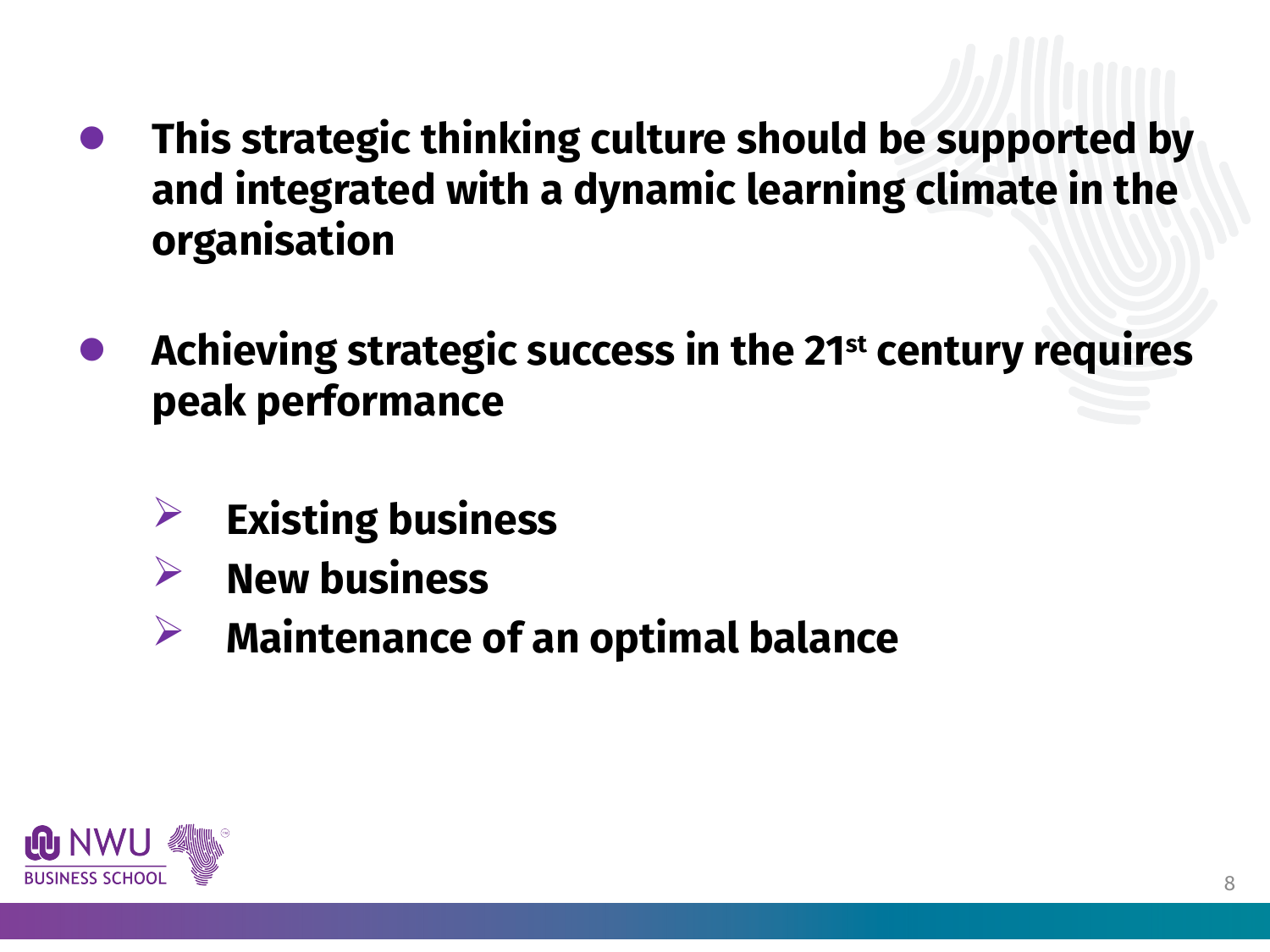

This strategic thinking culture should be supported by and integrated with a dynamic learning climate in the organisation
Achieving strategic success in the 21st century requires peak performance

Existing business
New business
Maintenance of an optimal balance

8